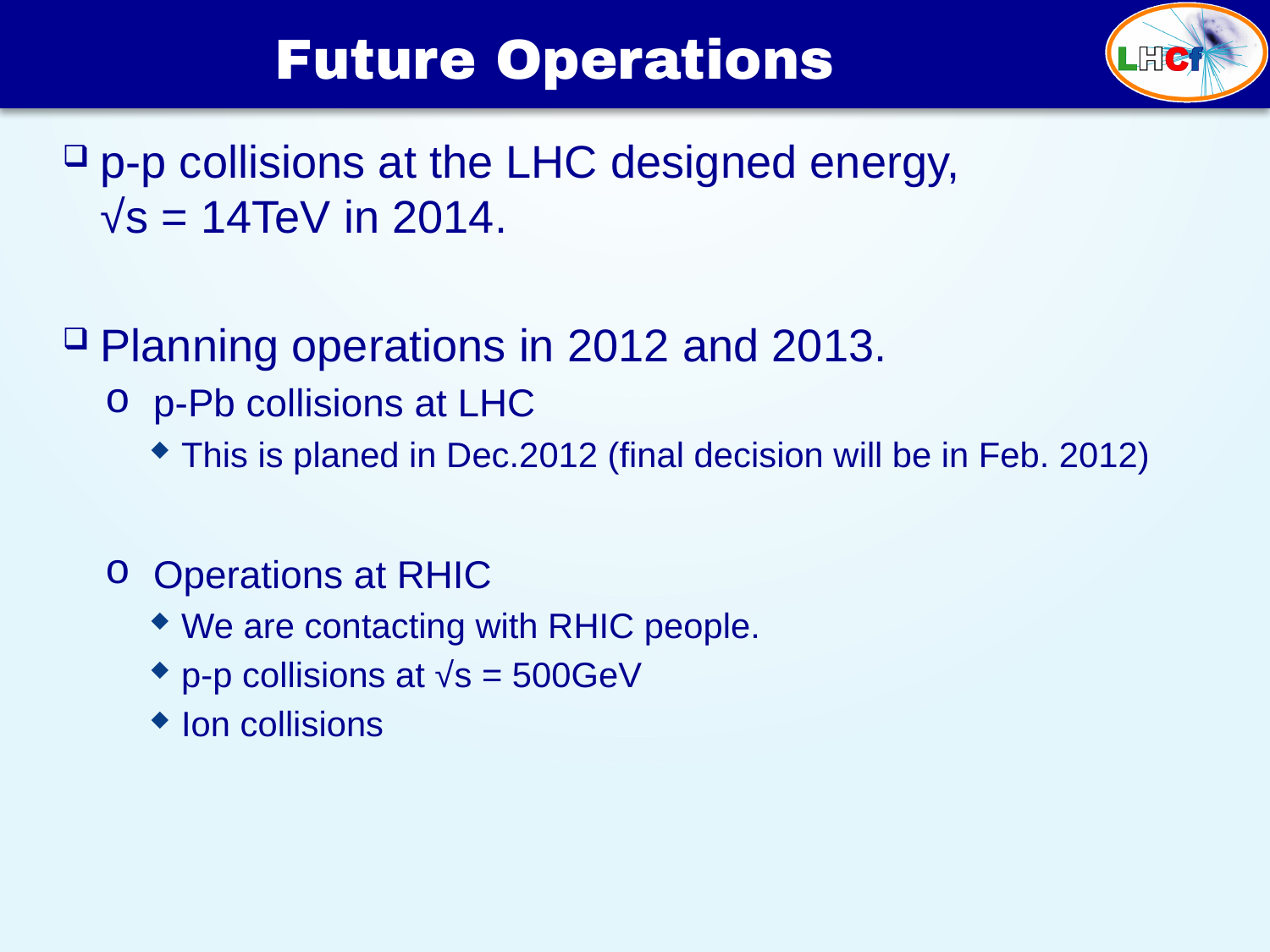

# Future Operations
p-p collisions at the LHC designed energy,
√s = 14TeV in 2014.

Planning operations in 2012 and 2013.
 p-Pb collisions at LHC
This is planed in Dec.2012 (final decision will be in Feb. 2012)

 Operations at RHIC
We are contacting with RHIC people.
p-p collisions at √s = 500GeV
Ion collisions